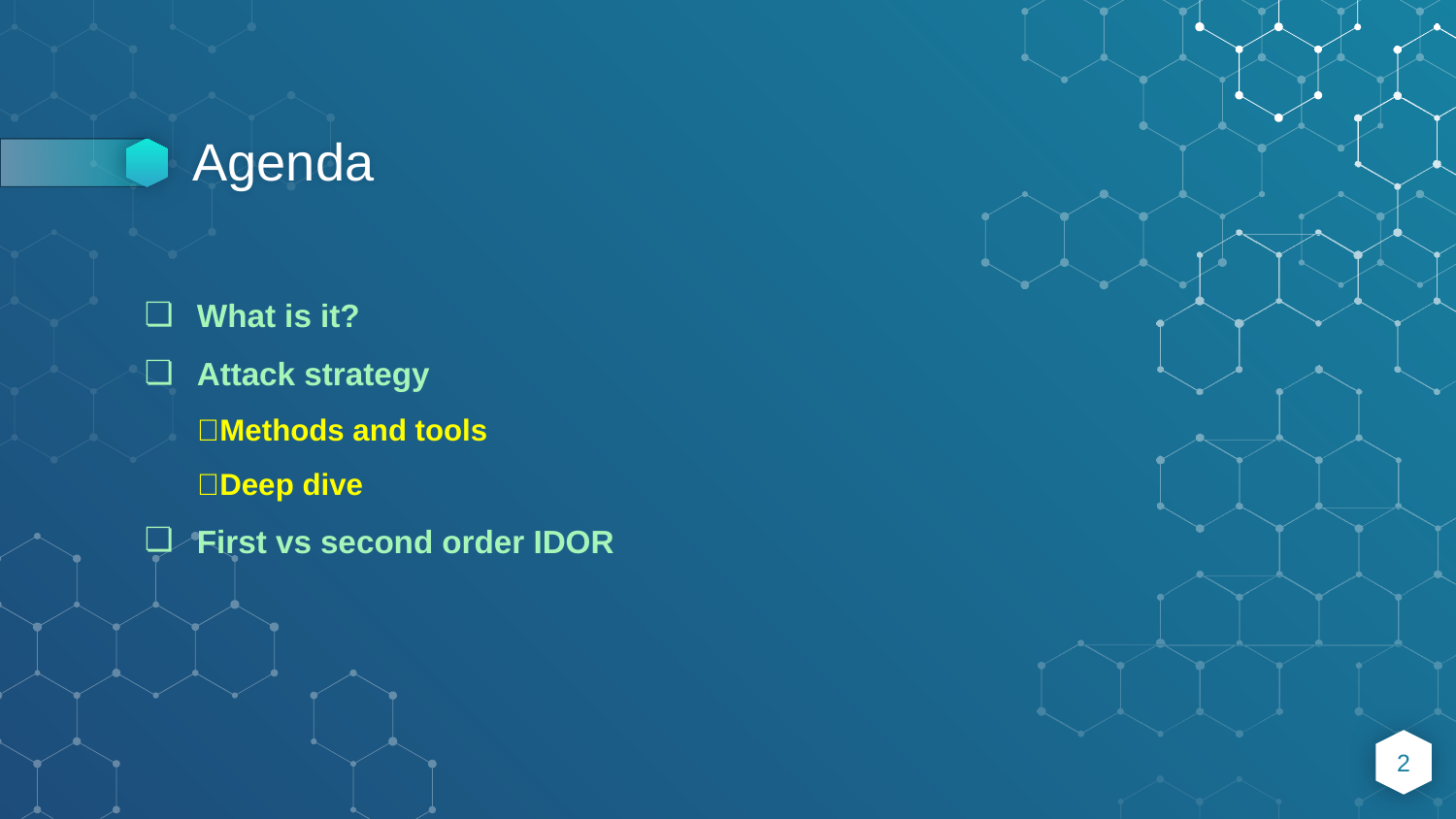

# Agenda

What is it?
Attack strategy
🧊Methods and tools
🧊Deep dive
First vs second order IDOR

2